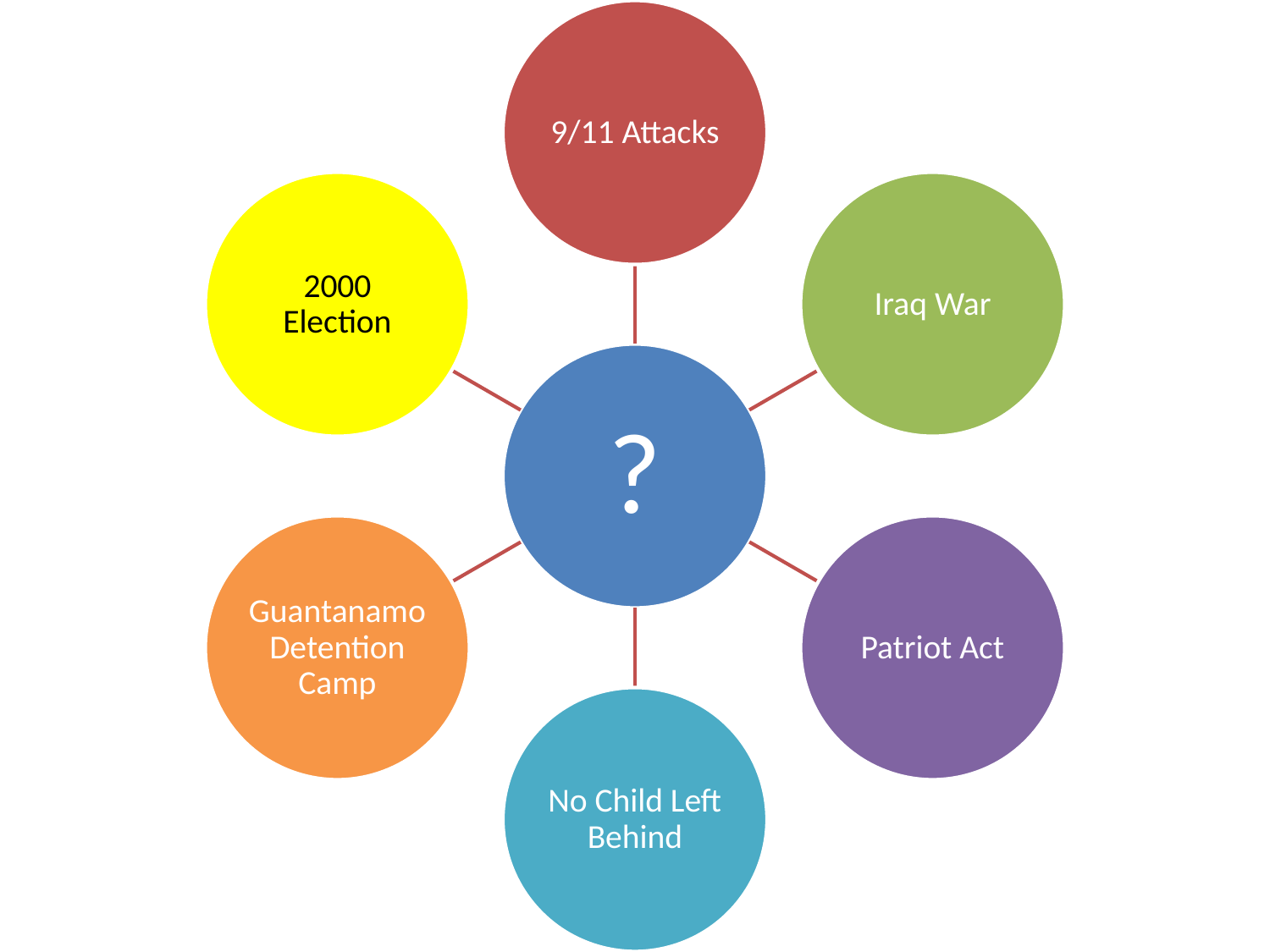

?

9/11 Attacks

Iraq War

Patriot Act

No Child Left Behind

Guantanamo Detention Camp

2000 Election